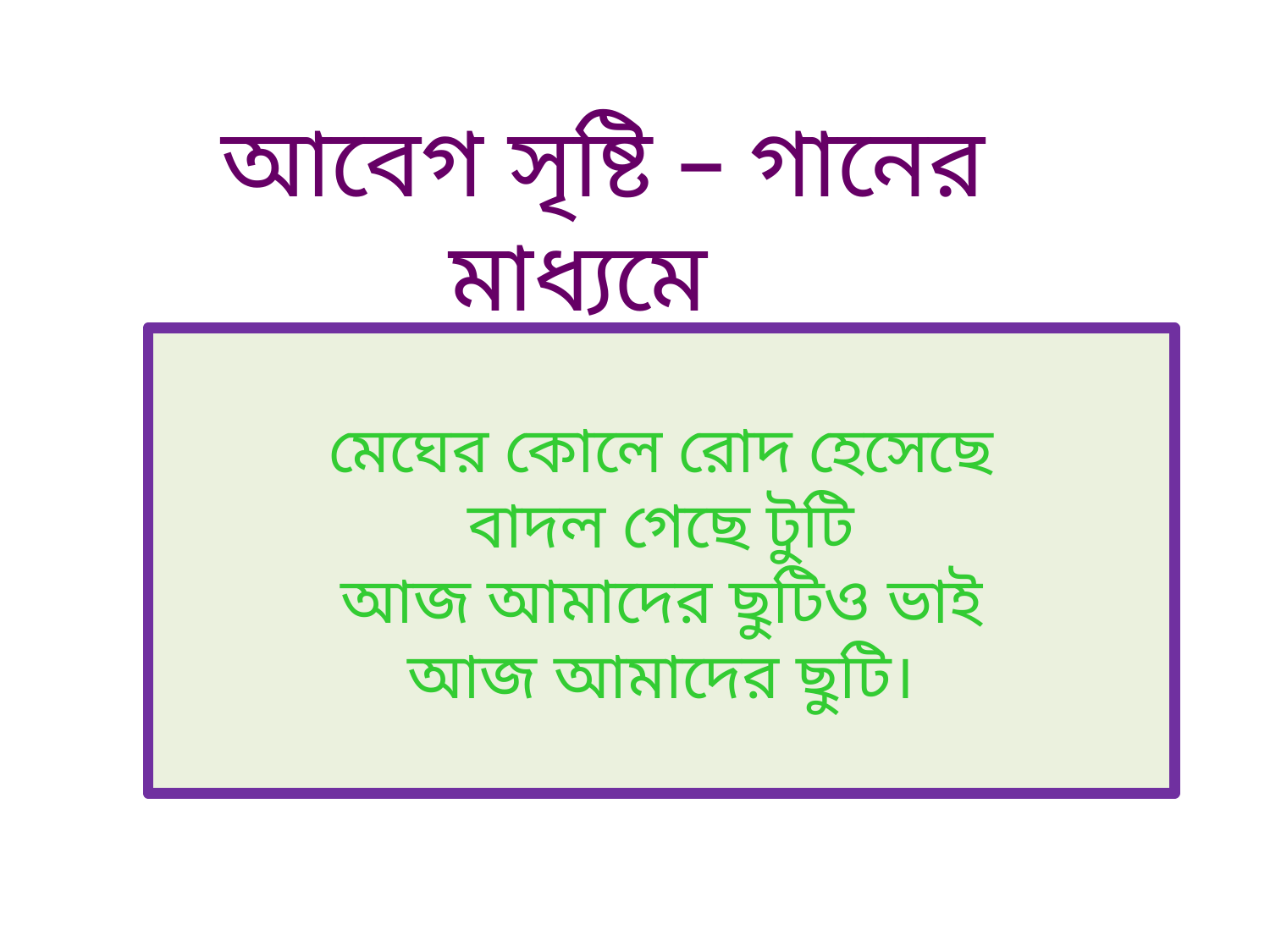

আবেগ সৃষ্টি – গানের মাধ্যমে
# মেঘের কোলে রোদ হেসেছে বাদল গেছে টুটি আজ আমাদের ছুটিও ভাই আজ আমাদের ছুটি।